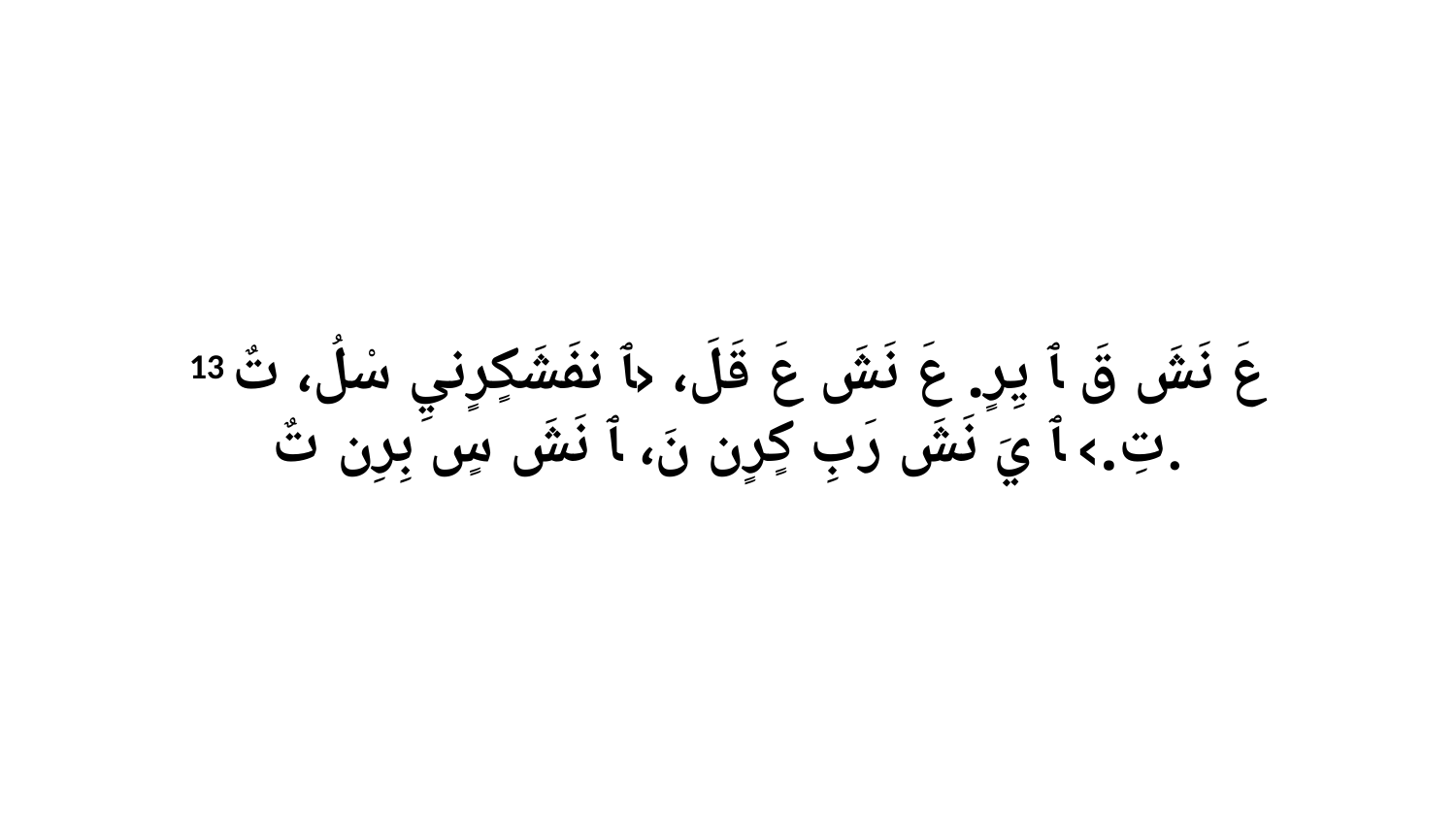

13 عَ نَشَ قَ ﭑ يِرٍ. عَ نَشَ عَ قَلَ، ‹ﭑ نفَشَكٍرٍنيِ سْلُ، تٌ تِ.› ﭑ يَ نَشَ رَبِ كٍرٍن نَ، ﭑ نَشَ سٍ بِرِن تٌ.